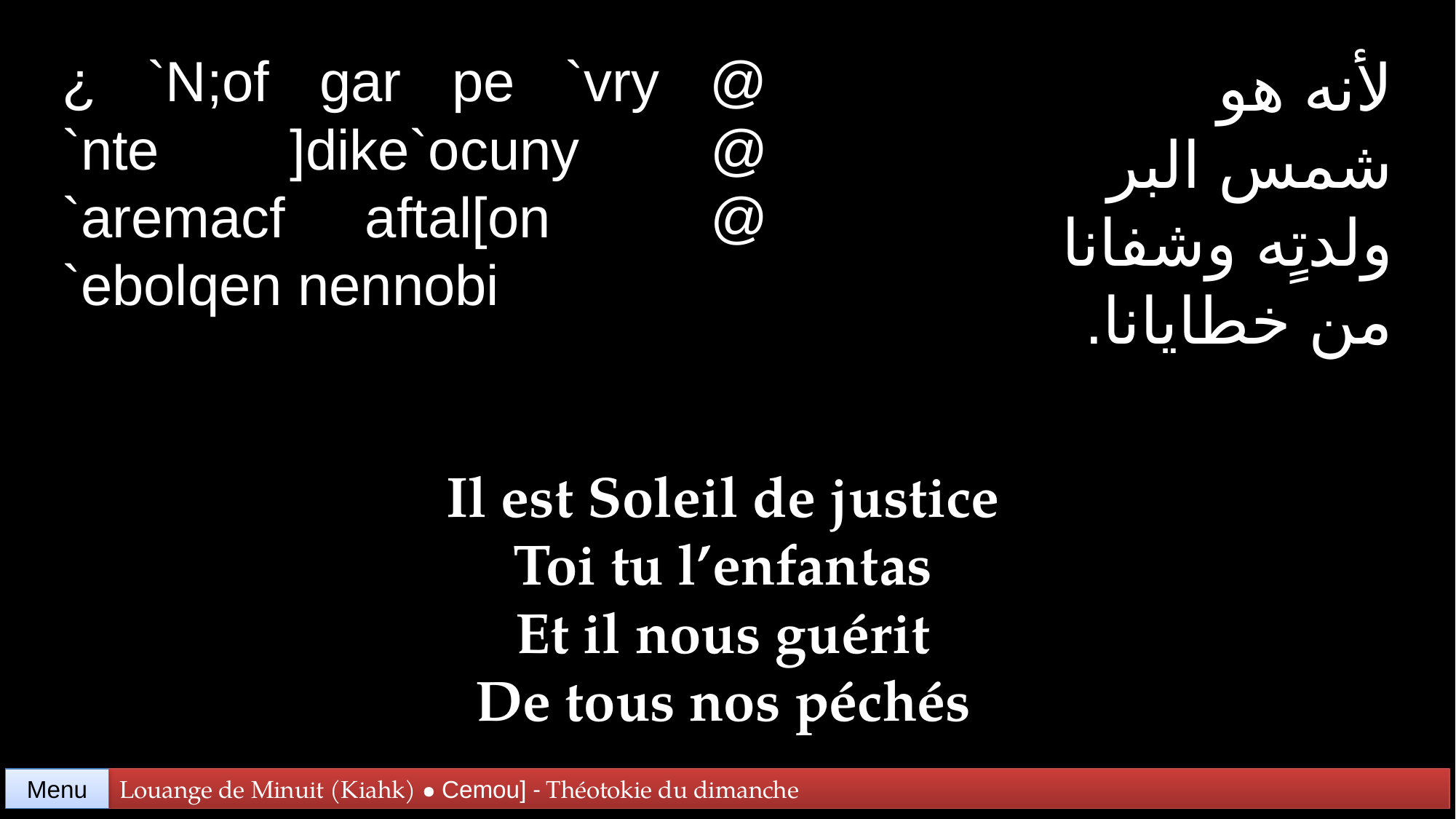

¿ `N;of gar pe `vry @ `nte ]dike`ocuny @ `aremacf aftal[on  @ `ebolqen nennobi
لأنه هو
شمس البر
ولدتٍه وشفانا
من خطايانا.
Il est Soleil de justice
Toi tu l’enfantas
Et il nous guérit
De tous nos péchés
Menu
Louange de Minuit (Kiahk) • Cemou] - Théotokie du dimanche